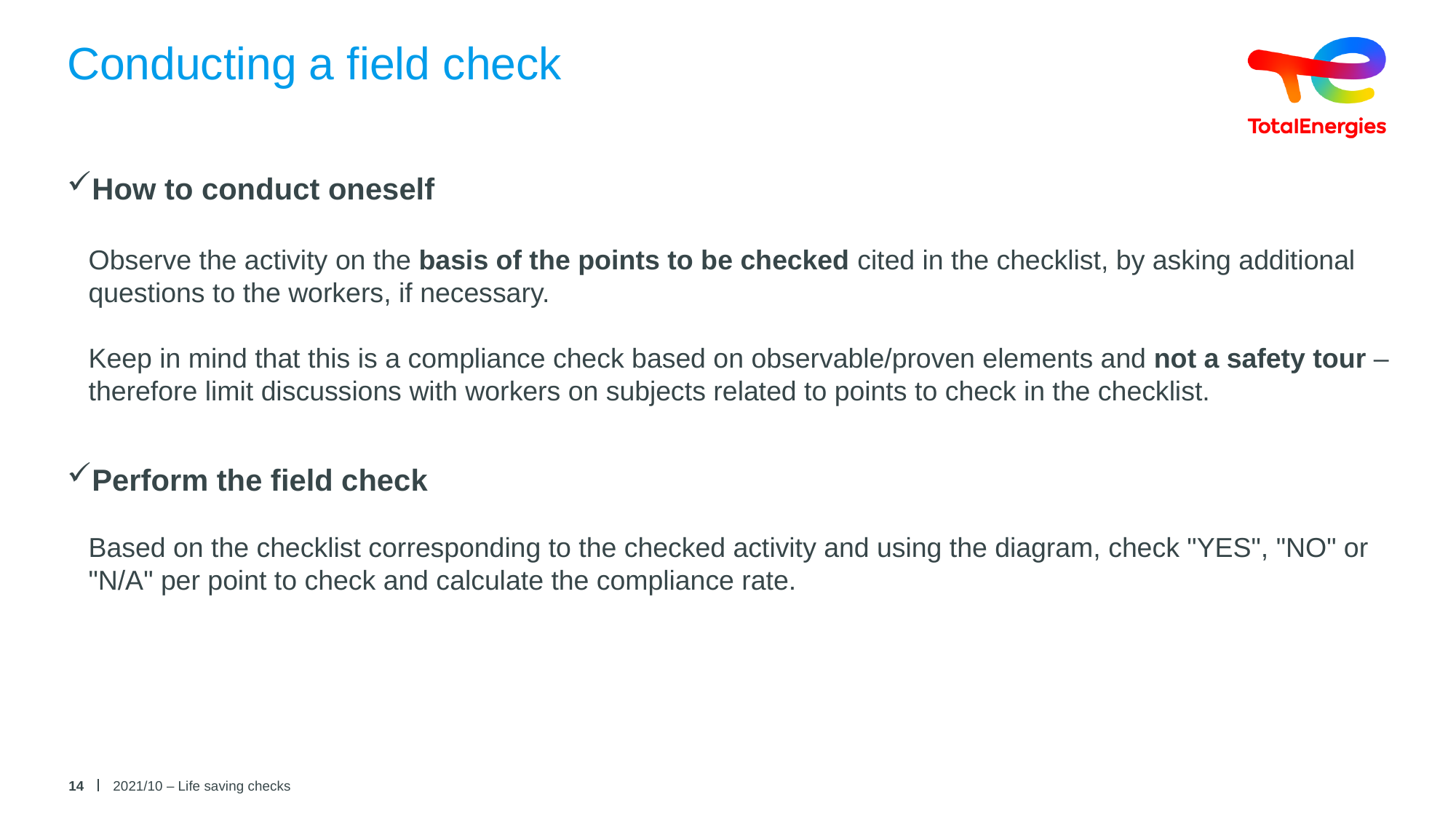

# Conducting a field check
How to conduct oneself
Observe the activity on the basis of the points to be checked cited in the checklist, by asking additional questions to the workers, if necessary.
Keep in mind that this is a compliance check based on observable/proven elements and not a safety tour – therefore limit discussions with workers on subjects related to points to check in the checklist.

Perform the field check
Based on the checklist corresponding to the checked activity and using the diagram, check "YES", "NO" or "N/A" per point to check and calculate the compliance rate.

14
2021/10 – Life saving checks